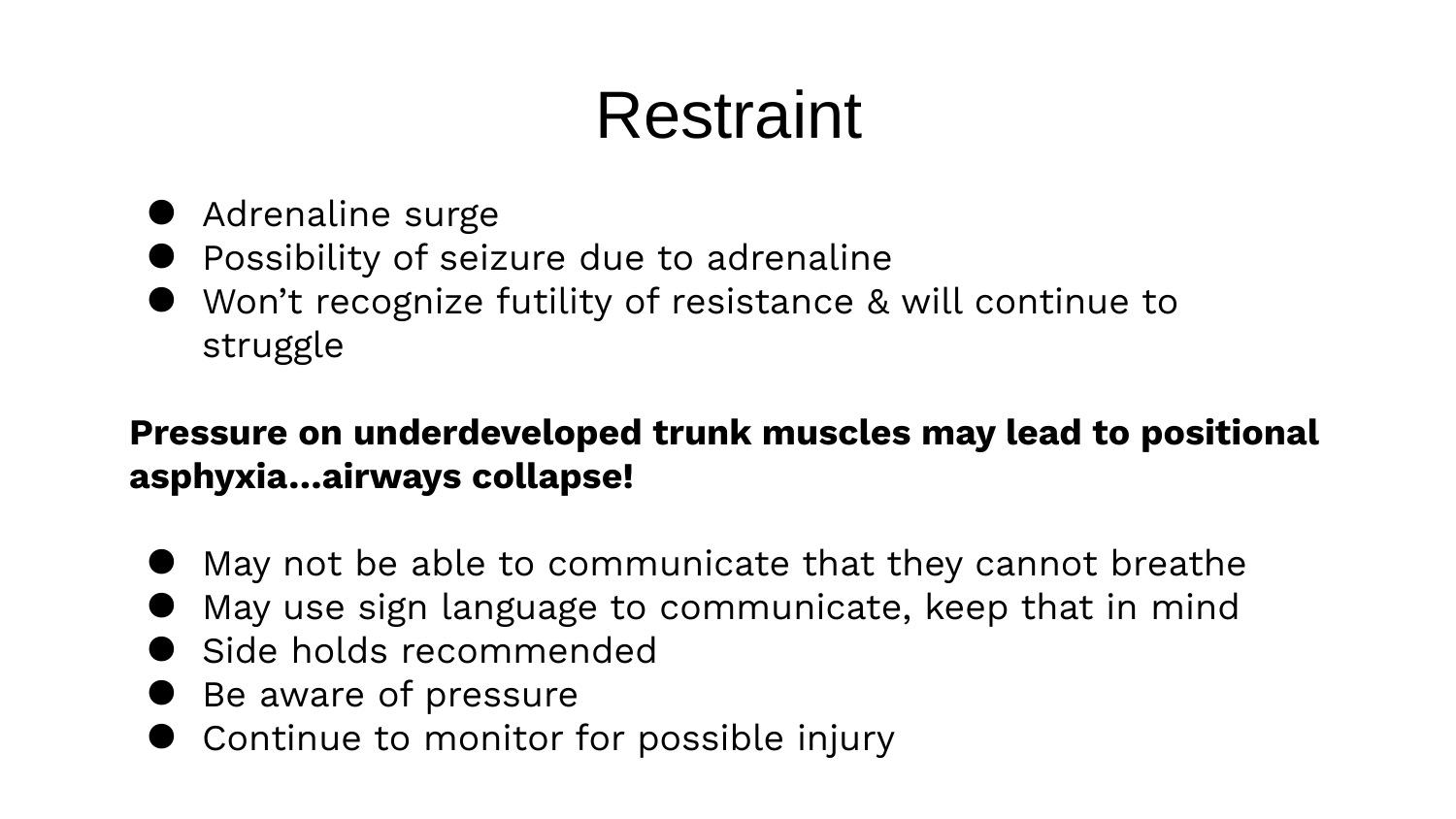

# Restraint
Adrenaline surge
Possibility of seizure due to adrenaline
Won’t recognize futility of resistance & will continue to struggle

Pressure on underdeveloped trunk muscles may lead to positional asphyxia…airways collapse!

May not be able to communicate that they cannot breathe
May use sign language to communicate, keep that in mind
Side holds recommended
Be aware of pressure
Continue to monitor for possible injury